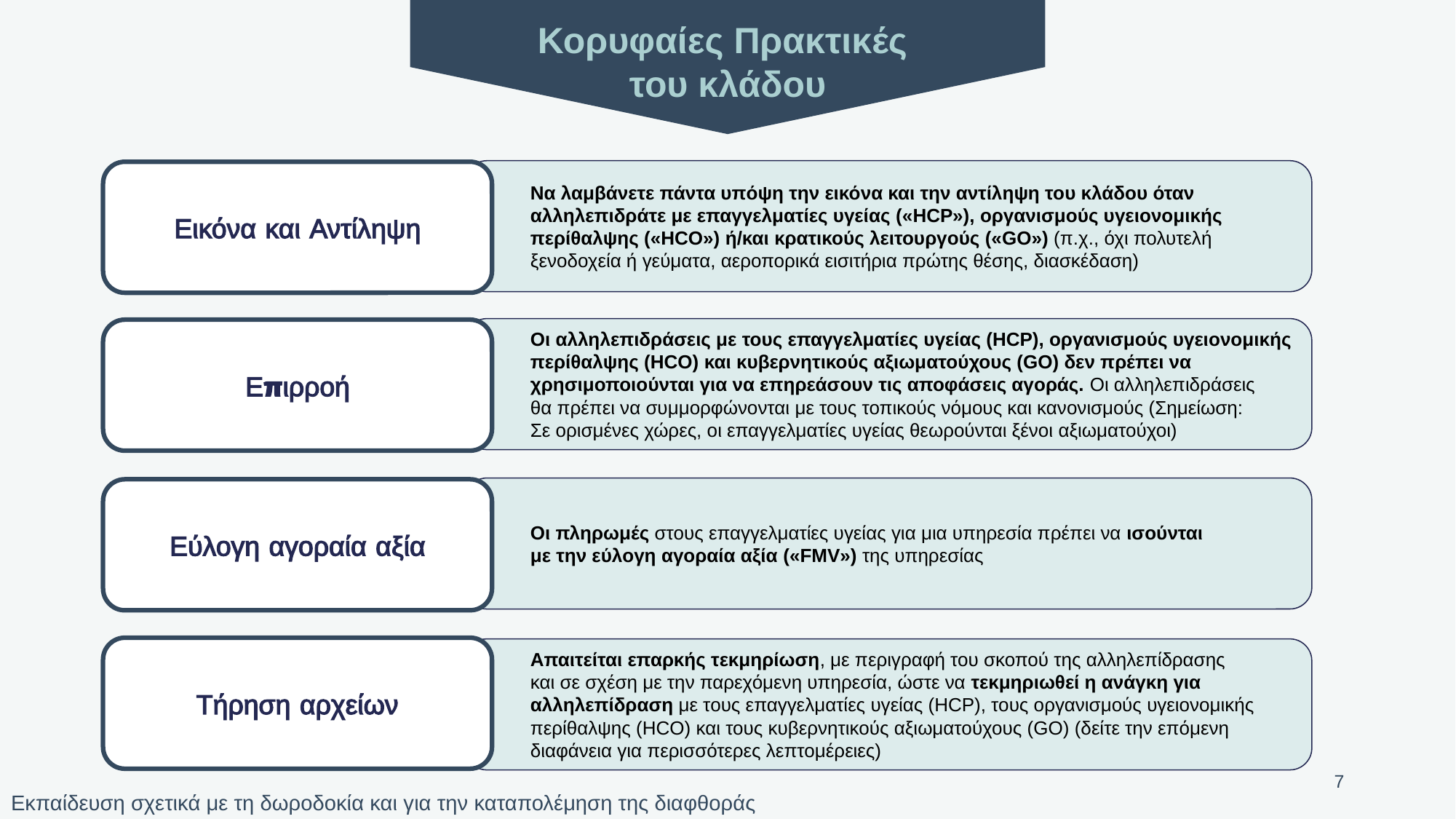

Κορυφαίες Πρακτικές
του κλάδου
Να λαμβάνετε πάντα υπόψη την εικόνα και την αντίληψη του κλάδου όταν αλληλεπιδράτε με επαγγελματίες υγείας («HCP»), οργανισμούς υγειονομικής περίθαλψης («HCO») ή/και κρατικούς λειτουργούς («GO») (π.χ., όχι πολυτελή ξενοδοχεία ή γεύματα, αεροπορικά εισιτήρια πρώτης θέσης, διασκέδαση)
Εικόνα και Αντίληψη
Οι αλληλεπιδράσεις με τους επαγγελματίες υγείας (HCP), οργανισμούς υγειονομικής περίθαλψης (HCO) και κυβερνητικούς αξιωματούχους (GO) δεν πρέπει να χρησιμοποιούνται για να επηρεάσουν τις αποφάσεις αγοράς. Οι αλληλεπιδράσεις
θα πρέπει να συμμορφώνονται με τους τοπικούς νόμους και κανονισμούς (Σημείωση:
Σε ορισμένες χώρες, οι επαγγελματίες υγείας θεωρούνται ξένοι αξιωματούχοι)
Επιρροή
Οι πληρωμές στους επαγγελματίες υγείας για μια υπηρεσία πρέπει να ισούνται
με την εύλογη αγοραία αξία («FMV») της υπηρεσίας
Εύλογη αγοραία αξία
Τήρηση αρχείων
Απαιτείται επαρκής τεκμηρίωση, με περιγραφή του σκοπού της αλληλεπίδρασης
και σε σχέση με την παρεχόμενη υπηρεσία, ώστε να τεκμηριωθεί η ανάγκη για αλληλεπίδραση με τους επαγγελματίες υγείας (HCP), τους οργανισμούς υγειονομικής περίθαλψης (HCO) και τους κυβερνητικούς αξιωματούχους (GO) (δείτε την επόμενη διαφάνεια για περισσότερες λεπτομέρειες)
7